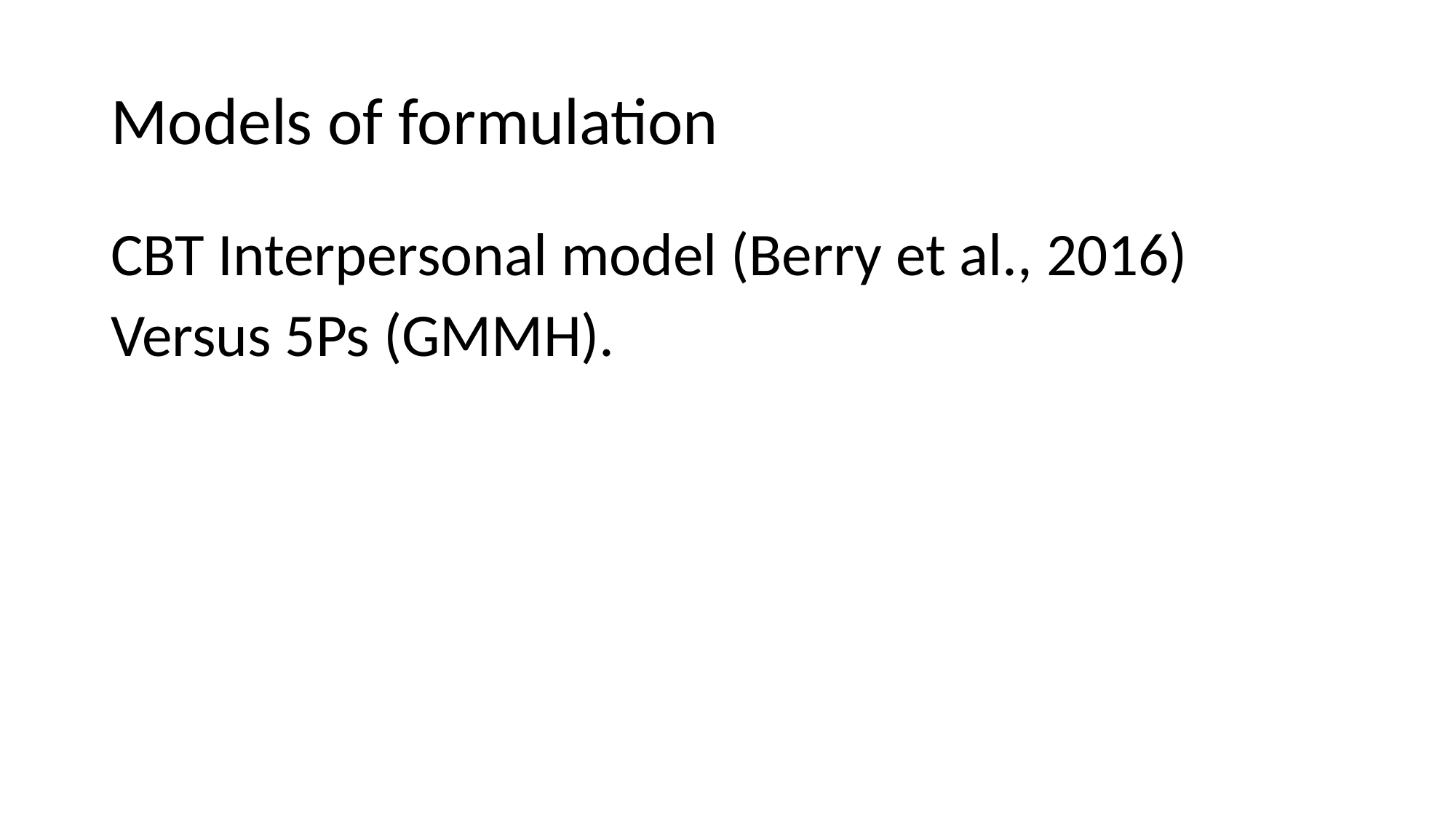

# Models of formulation
CBT Interpersonal model (Berry et al., 2016)
Versus 5Ps (GMMH).